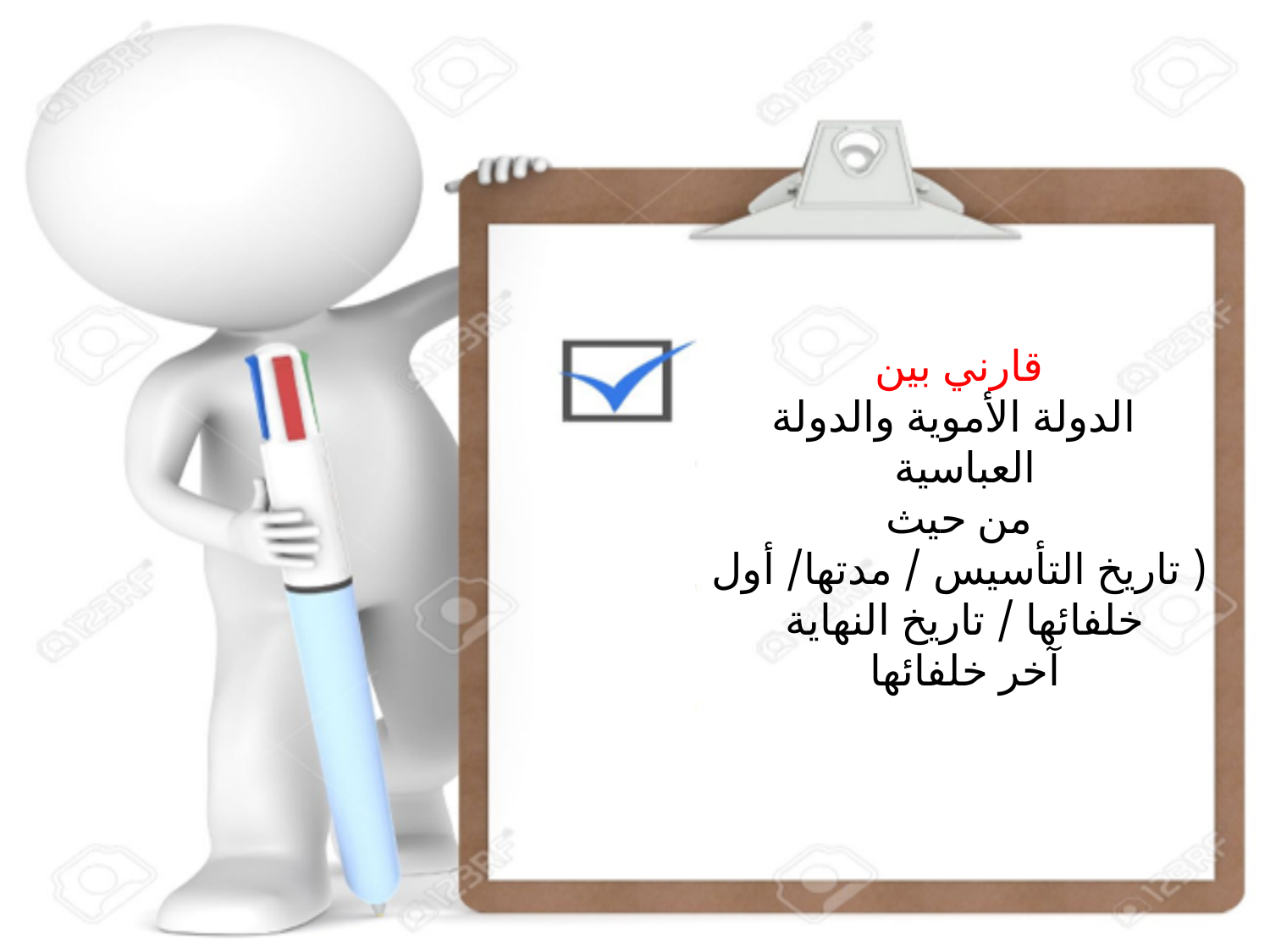

قارني بين
 الدولة الأموية والدولة العباسية
من حيث
( تاريخ التأسيس / مدتها/ أول خلفائها / تاريخ النهاية
آخر خلفائها